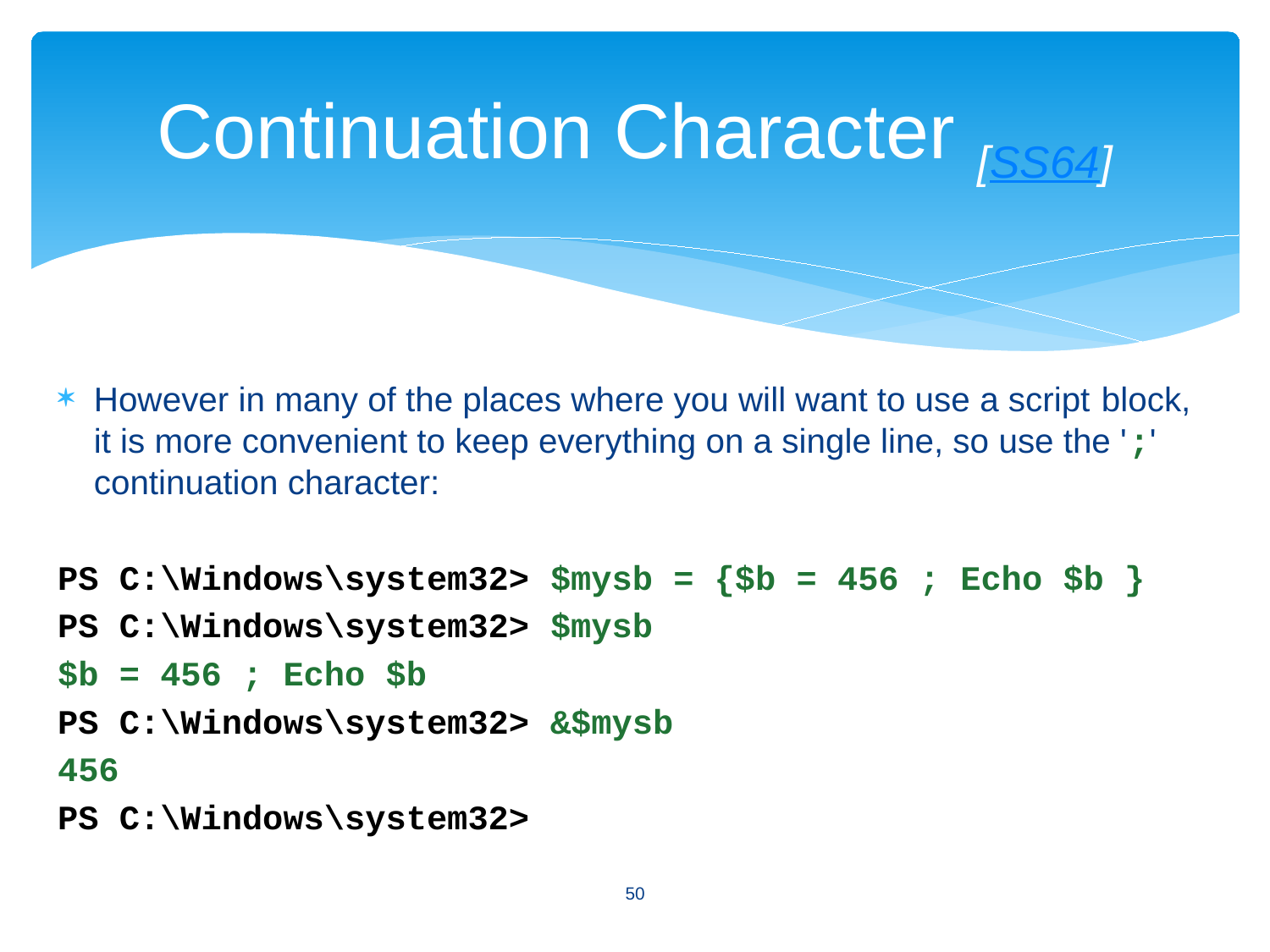

# Continuation Character [SS64]
However in many of the places where you will want to use a script block, it is more convenient to keep everything on a single line, so use the ';' continuation character:

PS C:\Windows\system32> $mysb = {$b = 456 ; Echo $b }
PS C:\Windows\system32> $mysb
$b = 456 ; Echo $b
PS C:\Windows\system32> &$mysb
456
PS C:\Windows\system32>
50